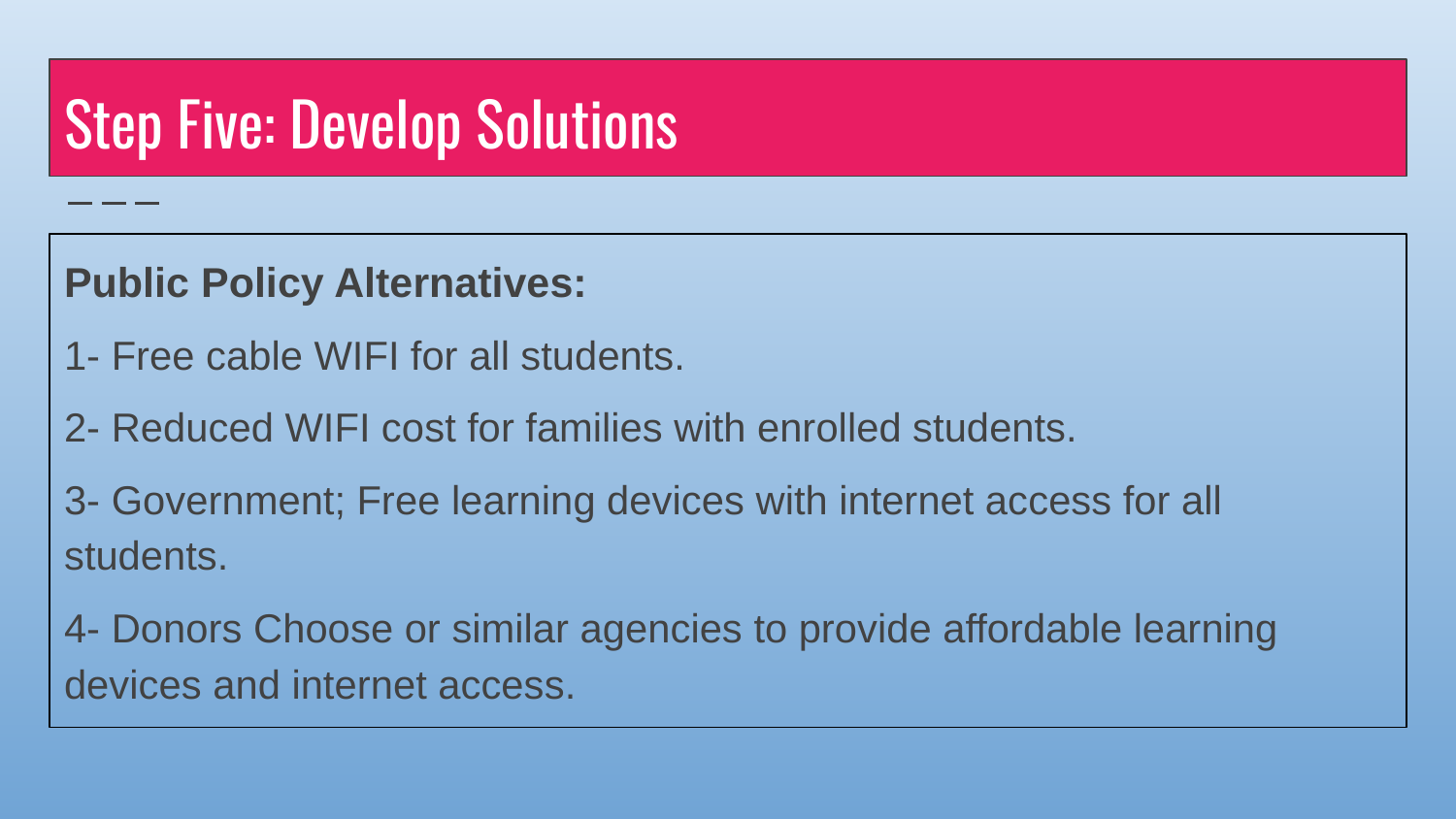

# Step Five: Develop Solutions
Public Policy Alternatives:
1- Free cable WIFI for all students.
2- Reduced WIFI cost for families with enrolled students.
3- Government; Free learning devices with internet access for all students.
4- Donors Choose or similar agencies to provide affordable learning devices and internet access.